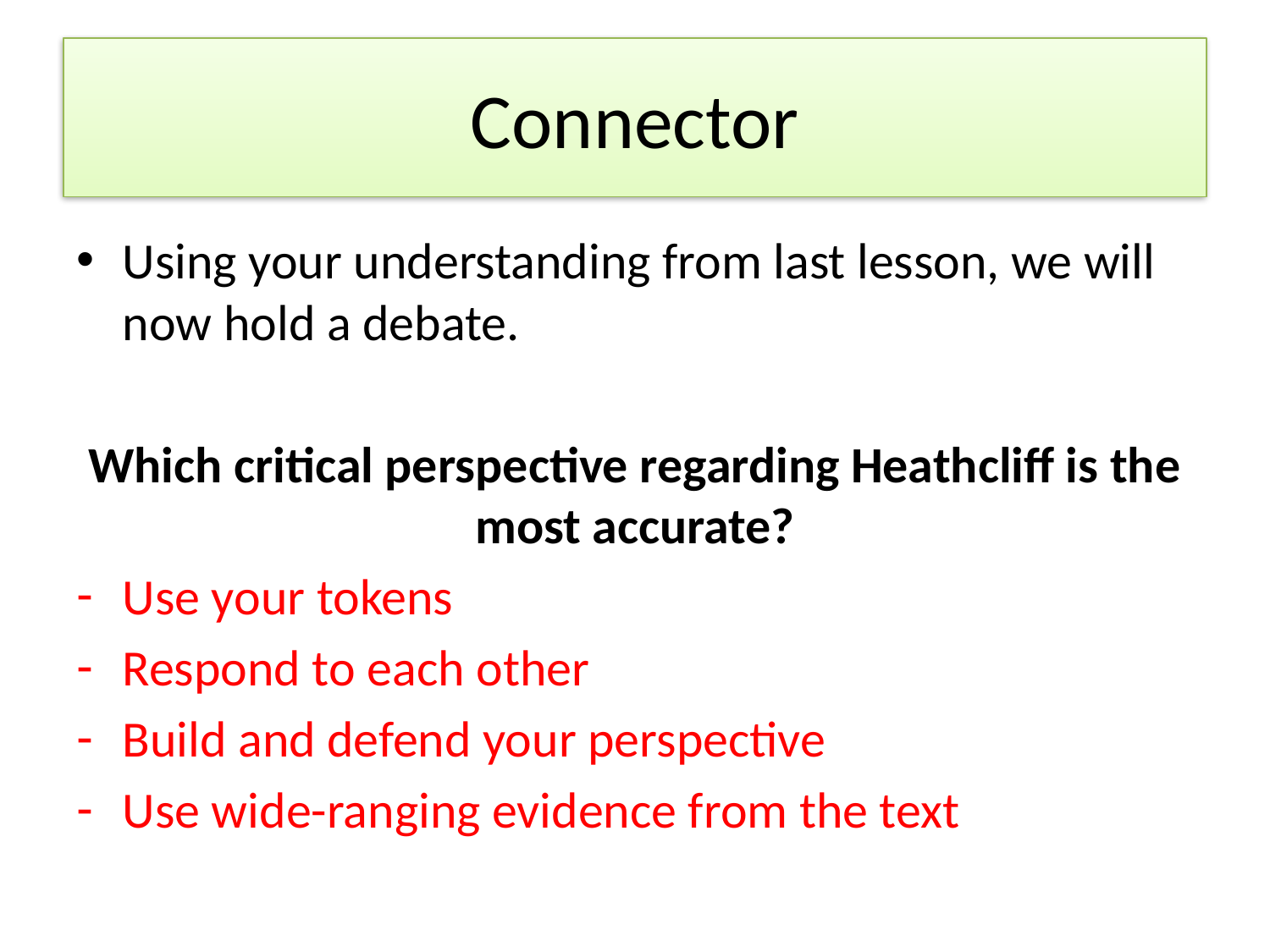

# Connector
Using your understanding from last lesson, we will now hold a debate.

Which critical perspective regarding Heathcliff is the most accurate?
Use your tokens
Respond to each other
Build and defend your perspective
Use wide-ranging evidence from the text